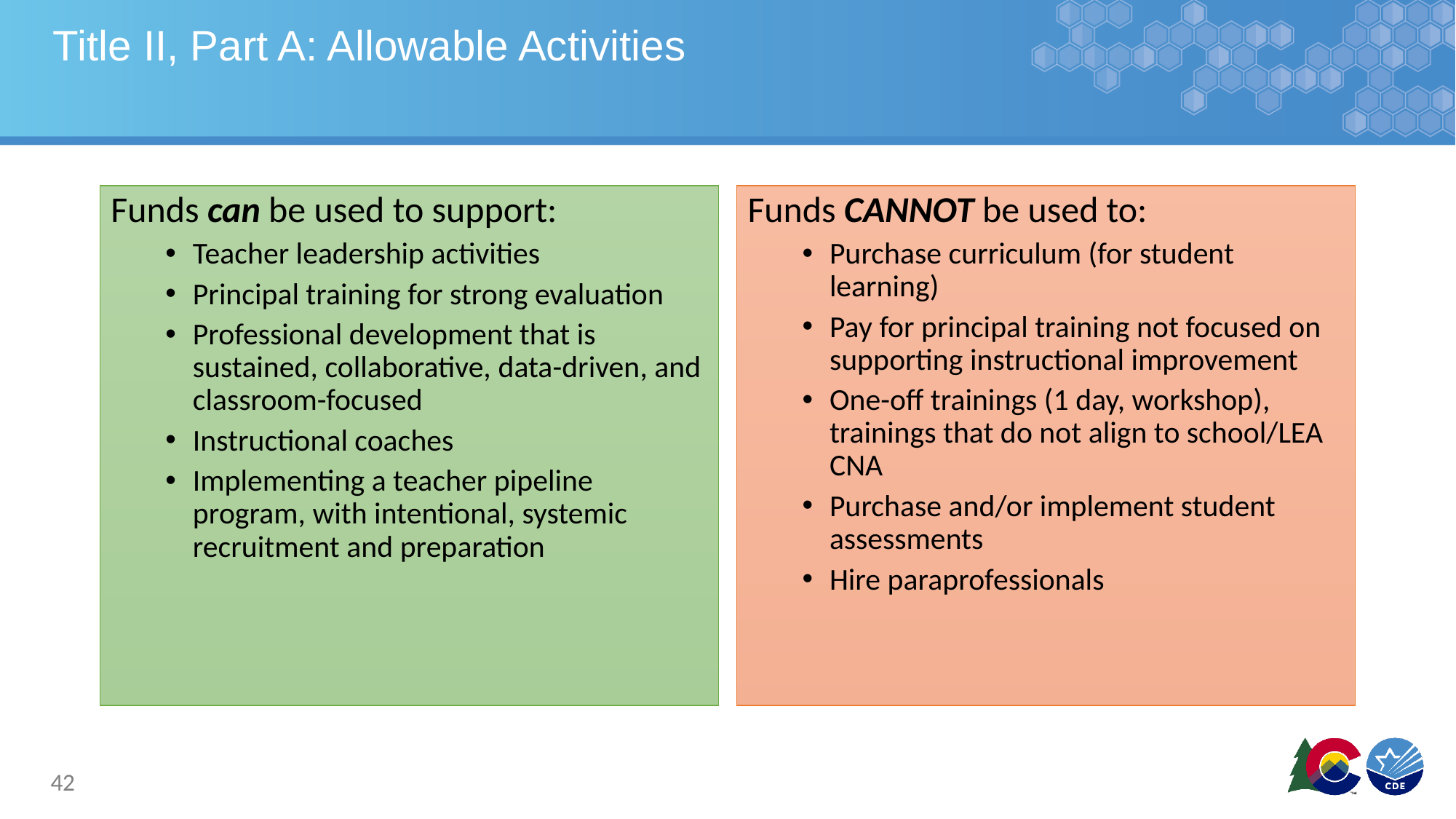

# Title II, Part A: Allowable Activities
Funds can be used to support:
Teacher leadership activities
Principal training for strong evaluation
Professional development that is sustained, collaborative, data-driven, and classroom-focused
Instructional coaches
Implementing a teacher pipeline program, with intentional, systemic recruitment and preparation

Funds CANNOT be used to:
Purchase curriculum (for student learning)
Pay for principal training not focused on supporting instructional improvement
One-off trainings (1 day, workshop), trainings that do not align to school/LEA CNA
Purchase and/or implement student assessments
Hire paraprofessionals

42